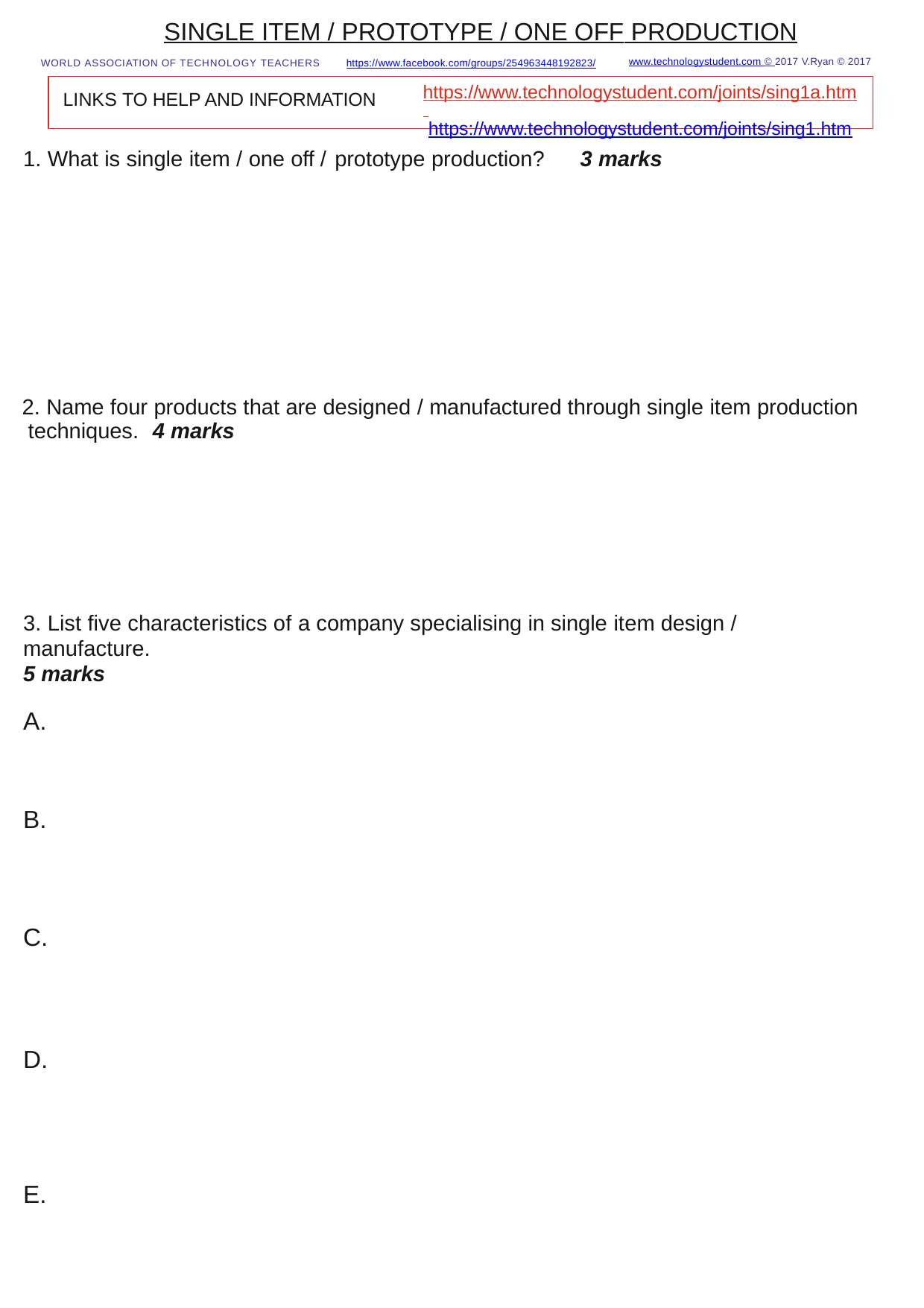

SINGLE ITEM / PROTOTYPE / ONE OFF PRODUCTION
www.technologystudent.com © 2017 V.Ryan © 2017
WORLD ASSOCIATION OF TECHNOLOGY TEACHERS	https://www.facebook.com/groups/254963448192823/

https://www.technologystudent.com/joints/sing1a.htm  https://www.technologystudent.com/joints/sing1.htm
LINKS TO HELP AND INFORMATION
1. What is single item / one off / prototype production?	3 marks
2. Name four products that are designed / manufactured through single item production  techniques.	4 marks
3. List five characteristics of a company specialising in single item design / manufacture.
5 marks
A.
B.
C.
D.
E.